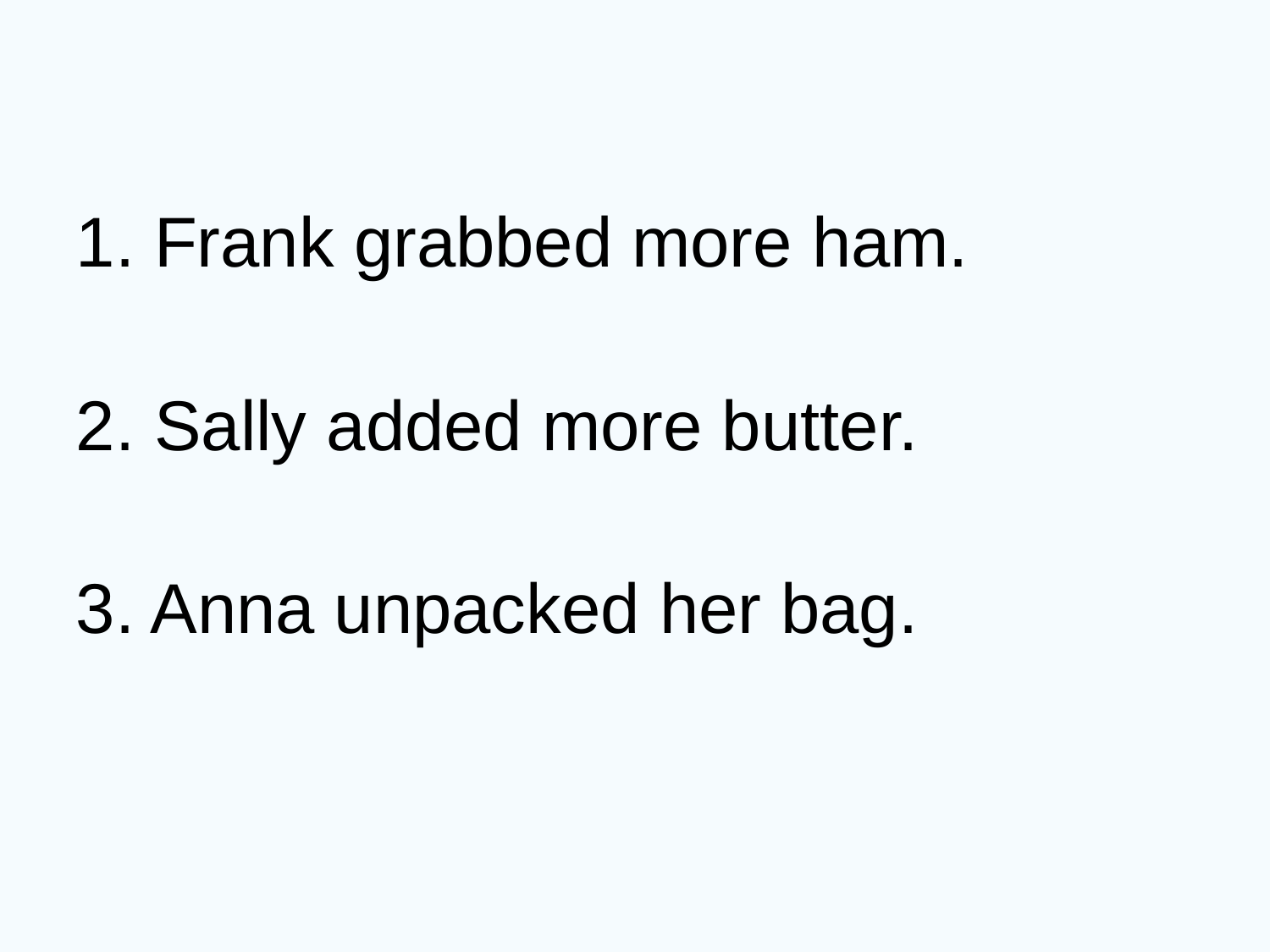

1. Frank grabbed more ham.
2. Sally added more butter.
3. Anna unpacked her bag.